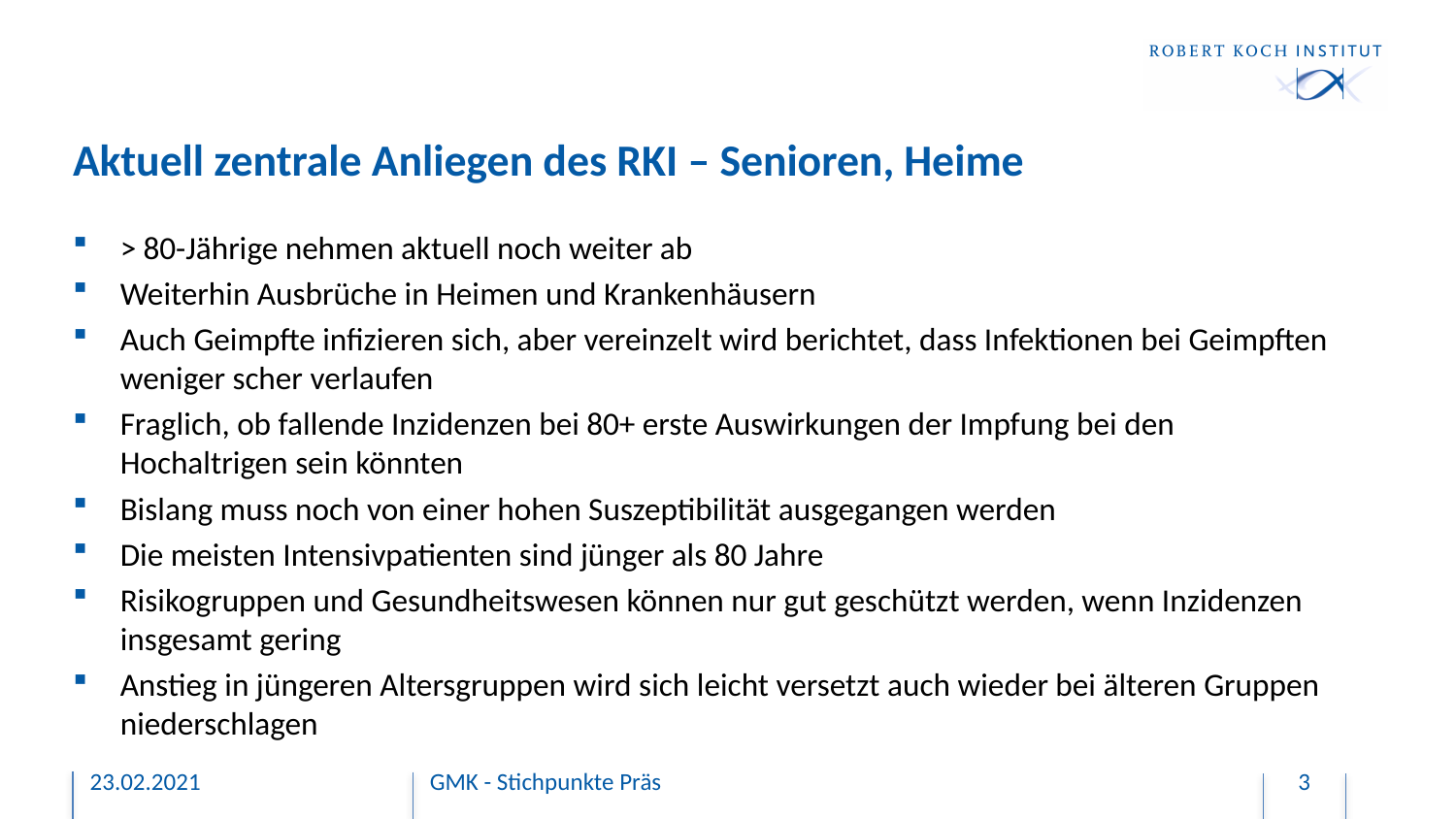

# Aktuell zentrale Anliegen des RKI – Senioren, Heime
> 80-Jährige nehmen aktuell noch weiter ab
Weiterhin Ausbrüche in Heimen und Krankenhäusern
Auch Geimpfte infizieren sich, aber vereinzelt wird berichtet, dass Infektionen bei Geimpften weniger scher verlaufen
Fraglich, ob fallende Inzidenzen bei 80+ erste Auswirkungen der Impfung bei den Hochaltrigen sein könnten
Bislang muss noch von einer hohen Suszeptibilität ausgegangen werden
Die meisten Intensivpatienten sind jünger als 80 Jahre
Risikogruppen und Gesundheitswesen können nur gut geschützt werden, wenn Inzidenzen insgesamt gering
Anstieg in jüngeren Altersgruppen wird sich leicht versetzt auch wieder bei älteren Gruppen niederschlagen

23.02.2021
GMK - Stichpunkte Präs
3